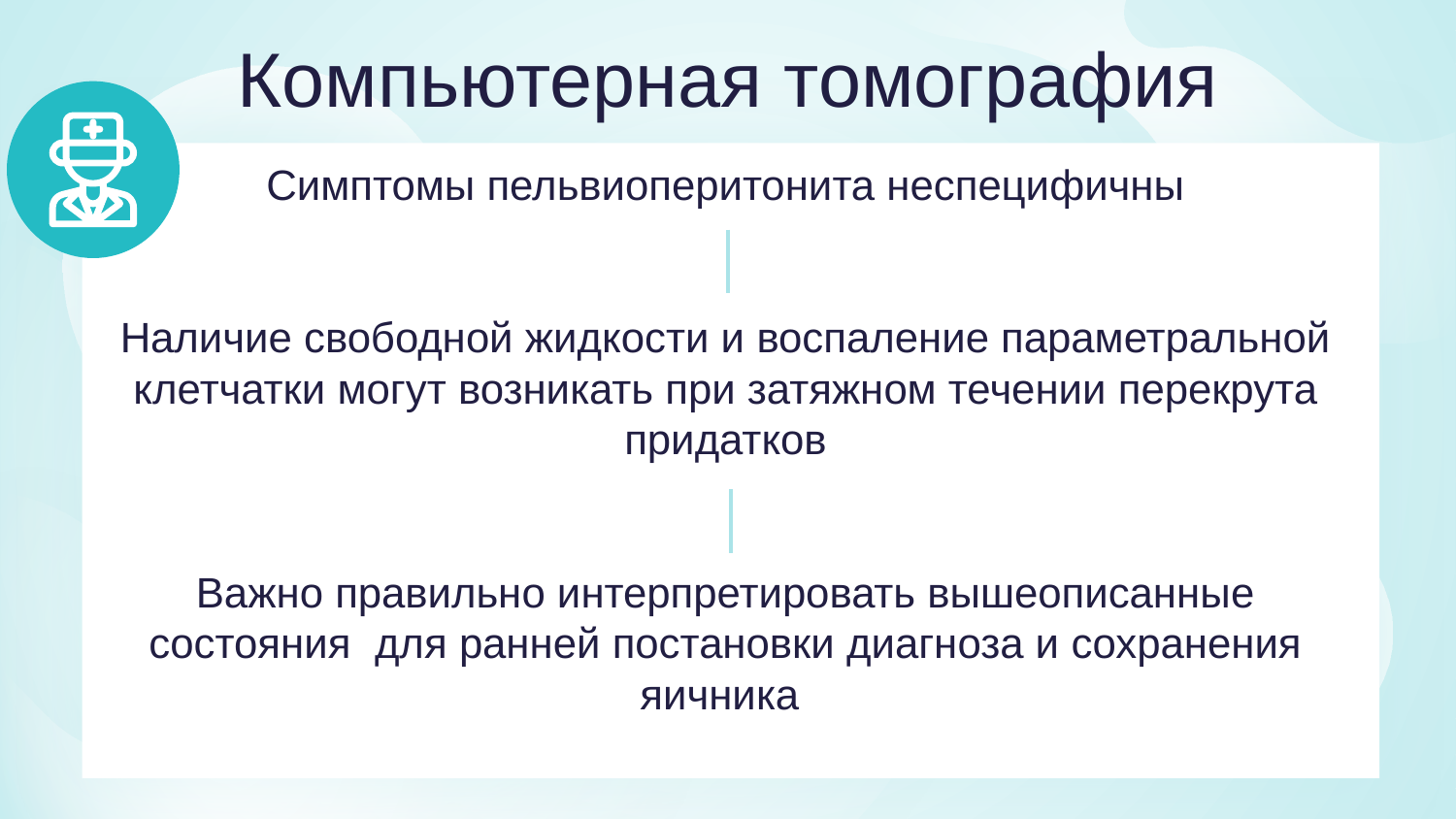

Компьютерная томография

Симптомы пельвиоперитонита неспецифичны

Наличие свободной жидкости и воспаление параметральной клетчатки могут возникать при затяжном течении перекрута придатков

Важно правильно интерпретировать вышеописанные состояния  для ранней постановки диагноза и сохранения яичника